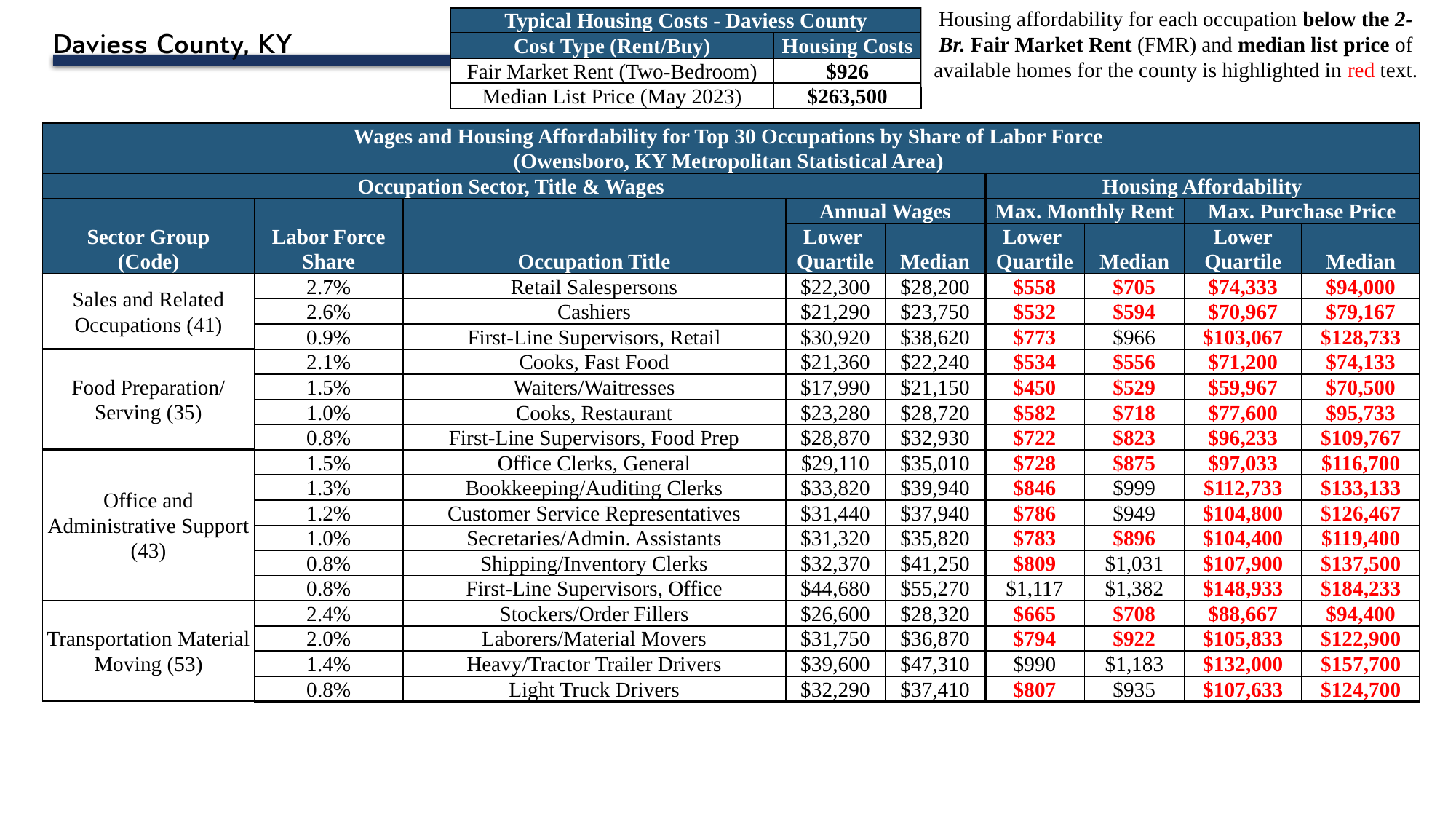

Housing affordability for each occupation below the 2-Br. Fair Market Rent (FMR) and median list price of available homes for the county is highlighted in red text.
| Typical Housing Costs - Daviess County |  |
| --- | --- |
| Cost Type (Rent/Buy) | Housing Costs |
| Fair Market Rent (Two-Bedroom) | $926 |
| Median List Price (May 2023) | $263,500 |
Daviess County, KY
| Wages and Housing Affordability for Top 30 Occupations by Share of Labor Force (Owensboro, KY Metropolitan Statistical Area) |  |  |  |  |  |  |  |  |
| --- | --- | --- | --- | --- | --- | --- | --- | --- |
| Occupation Sector, Title & Wages |  |  |  |  | Housing Affordability |  |  |  |
| Sector Group (Code) | Labor Force Share | Occupation Title | Annual Wages |  | Max. Monthly Rent |  | Max. Purchase Price |  |
|  |  |  | Lower Quartile | Median | Lower Quartile | Median | Lower Quartile | Median |
| Sales and Related Occupations (41) | 2.7% | Retail Salespersons | $22,300 | $28,200 | $558 | $705 | $74,333 | $94,000 |
|  | 2.6% | Cashiers | $21,290 | $23,750 | $532 | $594 | $70,967 | $79,167 |
|  | 0.9% | First-Line Supervisors, Retail | $30,920 | $38,620 | $773 | $966 | $103,067 | $128,733 |
| Food Preparation/ Serving (35) | 2.1% | Cooks, Fast Food | $21,360 | $22,240 | $534 | $556 | $71,200 | $74,133 |
|  | 1.5% | Waiters/Waitresses | $17,990 | $21,150 | $450 | $529 | $59,967 | $70,500 |
|  | 1.0% | Cooks, Restaurant | $23,280 | $28,720 | $582 | $718 | $77,600 | $95,733 |
|  | 0.8% | First-Line Supervisors, Food Prep | $28,870 | $32,930 | $722 | $823 | $96,233 | $109,767 |
| Office and Administrative Support (43) | 1.5% | Office Clerks, General | $29,110 | $35,010 | $728 | $875 | $97,033 | $116,700 |
|  | 1.3% | Bookkeeping/Auditing Clerks | $33,820 | $39,940 | $846 | $999 | $112,733 | $133,133 |
|  | 1.2% | Customer Service Representatives | $31,440 | $37,940 | $786 | $949 | $104,800 | $126,467 |
|  | 1.0% | Secretaries/Admin. Assistants | $31,320 | $35,820 | $783 | $896 | $104,400 | $119,400 |
|  | 0.8% | Shipping/Inventory Clerks | $32,370 | $41,250 | $809 | $1,031 | $107,900 | $137,500 |
|  | 0.8% | First-Line Supervisors, Office | $44,680 | $55,270 | $1,117 | $1,382 | $148,933 | $184,233 |
| Transportation Material Moving (53) | 2.4% | Stockers/Order Fillers | $26,600 | $28,320 | $665 | $708 | $88,667 | $94,400 |
|  | 2.0% | Laborers/Material Movers | $31,750 | $36,870 | $794 | $922 | $105,833 | $122,900 |
|  | 1.4% | Heavy/Tractor Trailer Drivers | $39,600 | $47,310 | $990 | $1,183 | $132,000 | $157,700 |
|  | 0.8% | Light Truck Drivers | $32,290 | $37,410 | $807 | $935 | $107,633 | $124,700 |